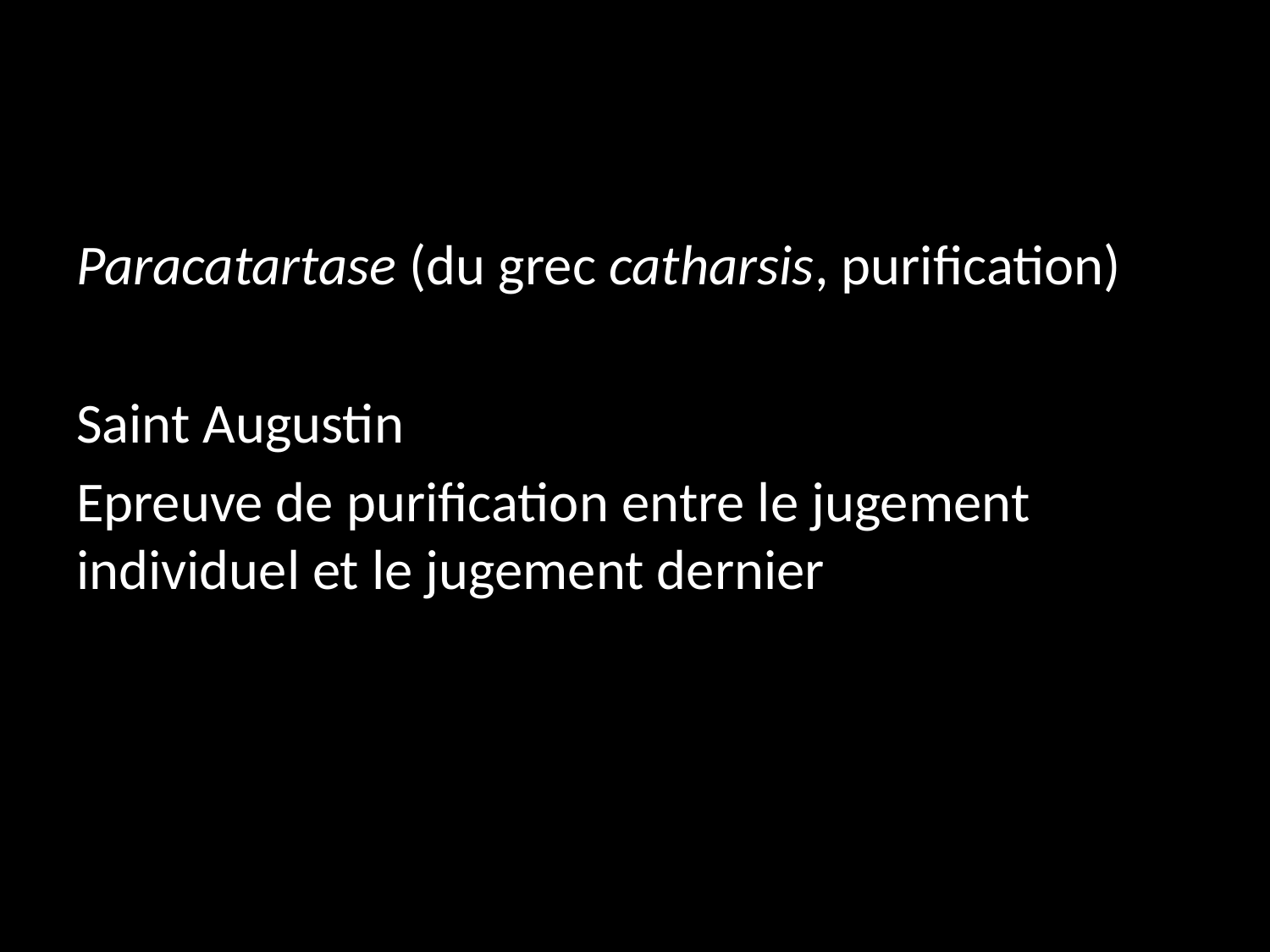

#
Paracatartase (du grec catharsis, purification)

Saint Augustin
Epreuve de purification entre le jugement individuel et le jugement dernier